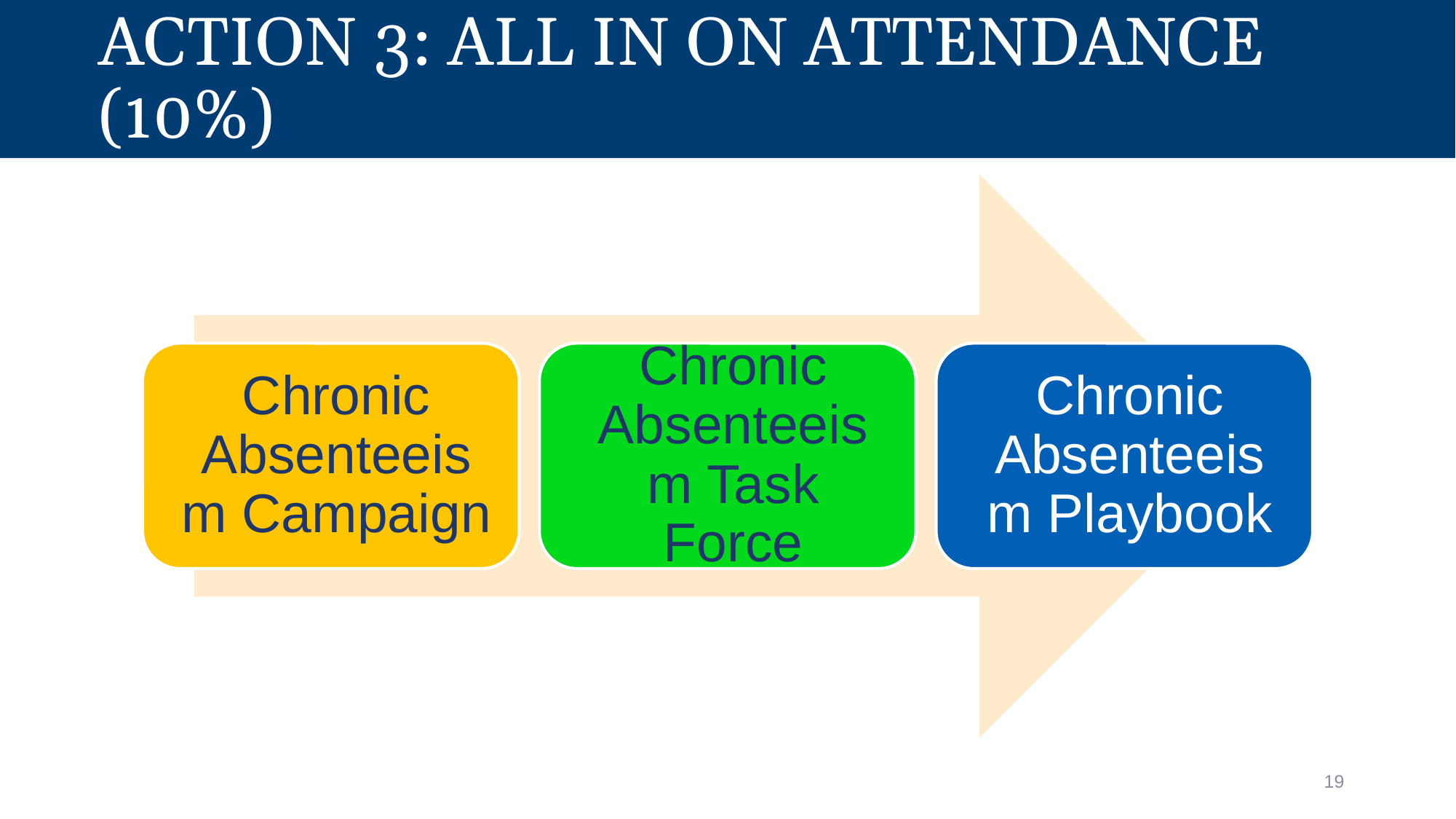

# Action 3: ALL In on Attendance (10%)
Chronic Absenteeism Campaign
Chronic Absenteeism Task Force
Chronic Absenteeism Playbook
19